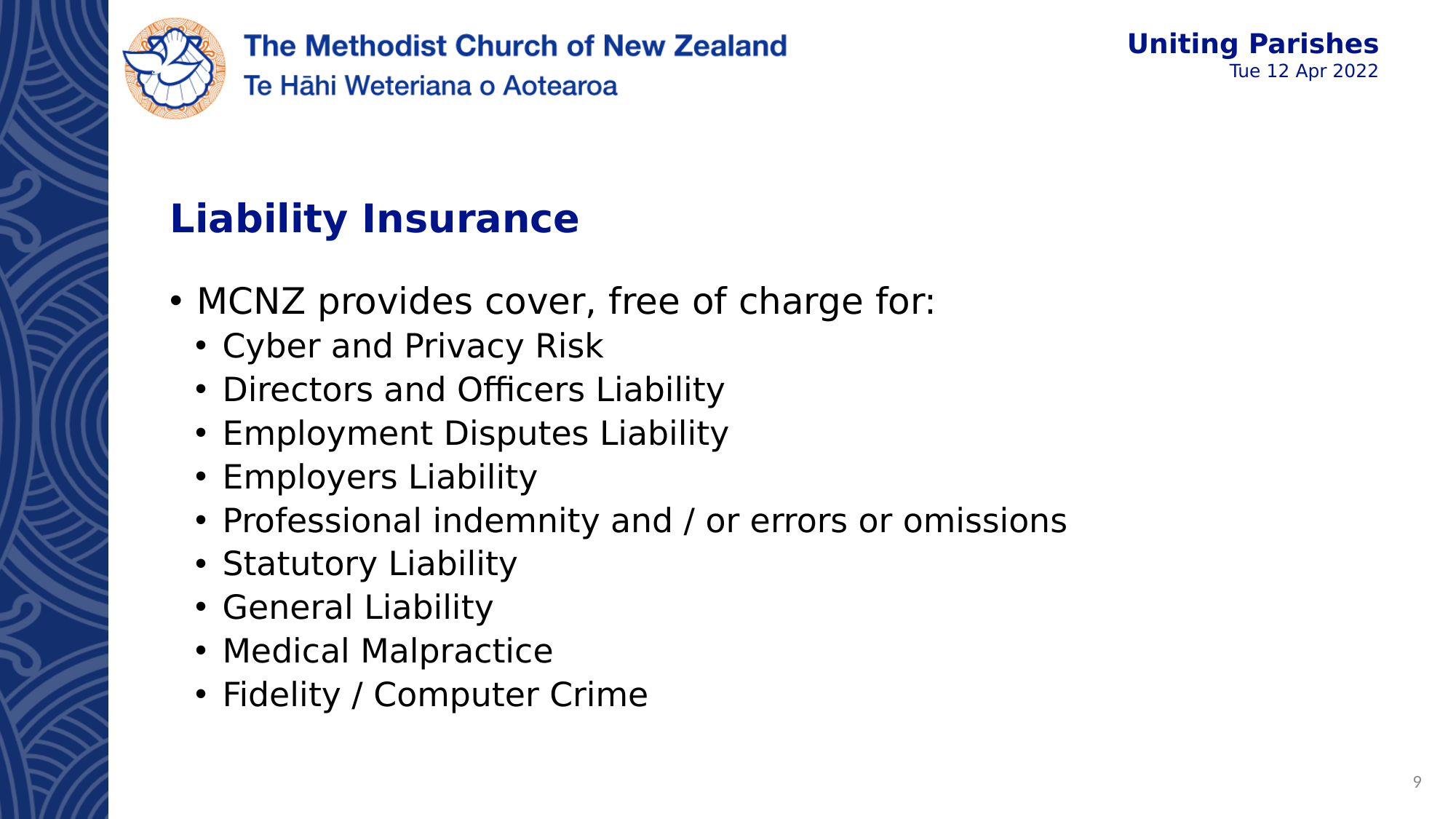

# Liability Insurance
MCNZ provides cover, free of charge for:
Cyber and Privacy Risk
Directors and Officers Liability
Employment Disputes Liability
Employers Liability
Professional indemnity and / or errors or omissions
Statutory Liability
General Liability
Medical Malpractice
Fidelity / Computer Crime
9